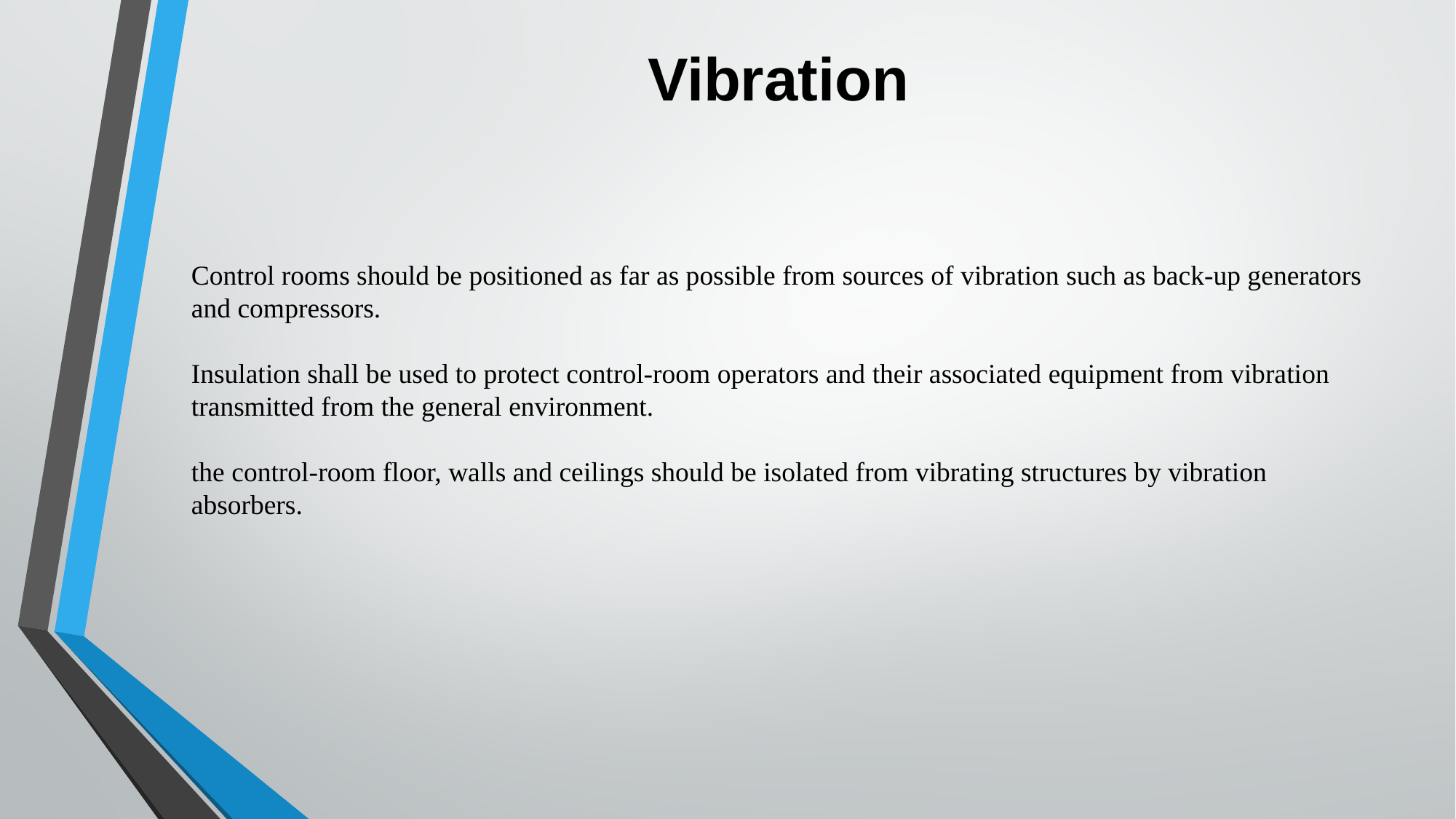

# Vibration
Control rooms should be positioned as far as possible from sources of vibration such as back-up generators and compressors.

Insulation shall be used to protect control-room operators and their associated equipment from vibration transmitted from the general environment.

the control-room floor, walls and ceilings should be isolated from vibrating structures by vibration absorbers.